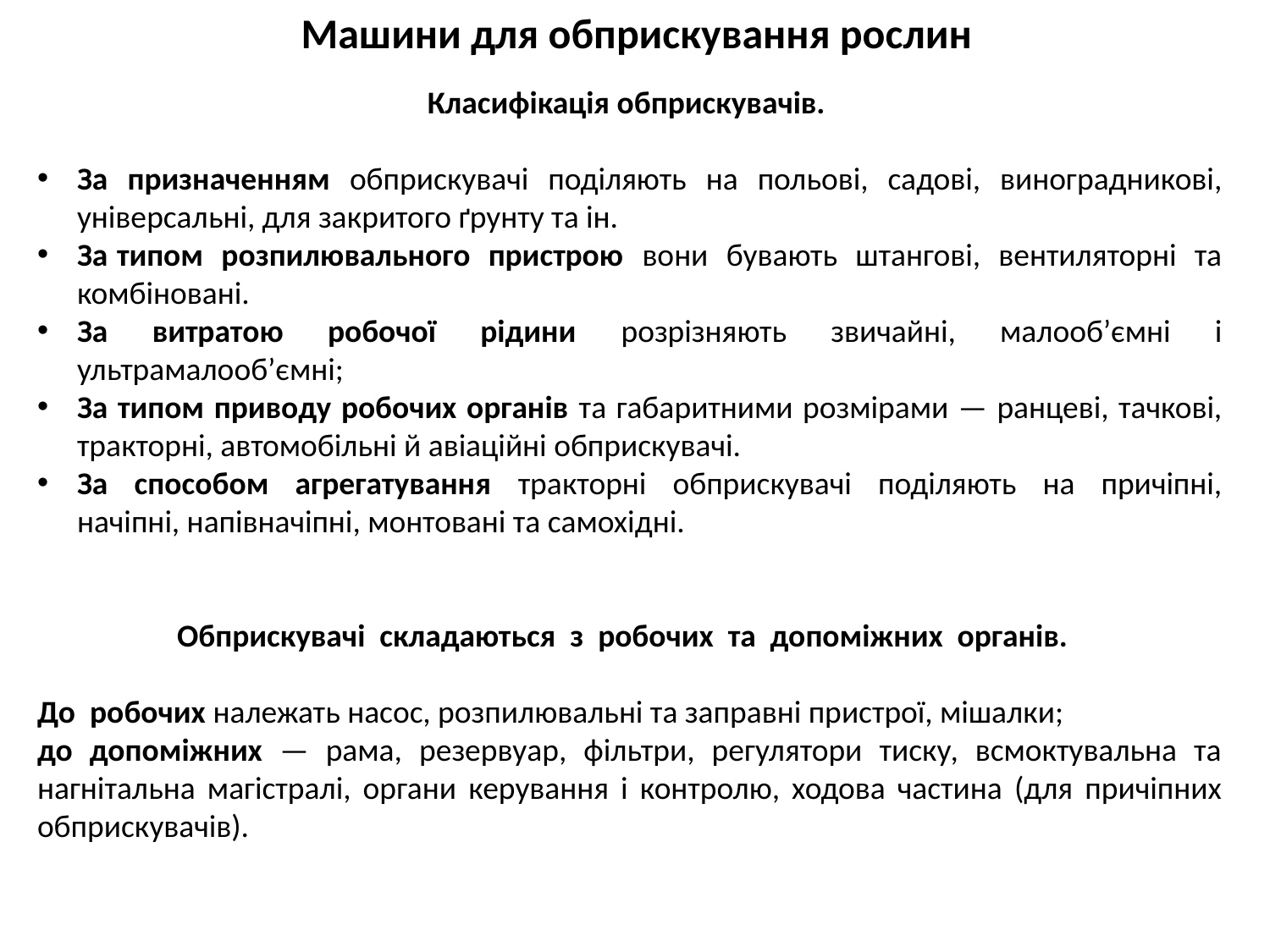

Машини для обприскування рослин
Класифікація обприскувачів.

За призначенням обприскувачі поділяють на польові, садові, виноградникові, універсальні, для закритого ґрунту та ін.
За типом  розпилювального  пристрою  вони  бувають  штангові,  вентиляторні  та комбіновані.
За витратою робочої рідини розрізняють звичайні, малооб’ємні і ультрамалооб’ємні;
За типом приводу робочих органів та габаритними розмірами — ранцеві, тачкові, тракторні, автомобільні й авіаційні обприскувачі.
За  способом  агрегатування  тракторні  обприскувачі  поділяють  на  причіпні, начіпні, напівначіпні, монтовані та самохідні.

Обприскувачі  складаються  з  робочих  та  допоміжних  органів.

До  робочих належать насос, розпилювальні та заправні пристрої, мішалки;
до допоміжних — рама, резервуар, фільтри, регулятори тиску, всмоктувальна та нагнітальна магістралі, органи керування і контролю, ходова частина (для причіпних обприскувачів).